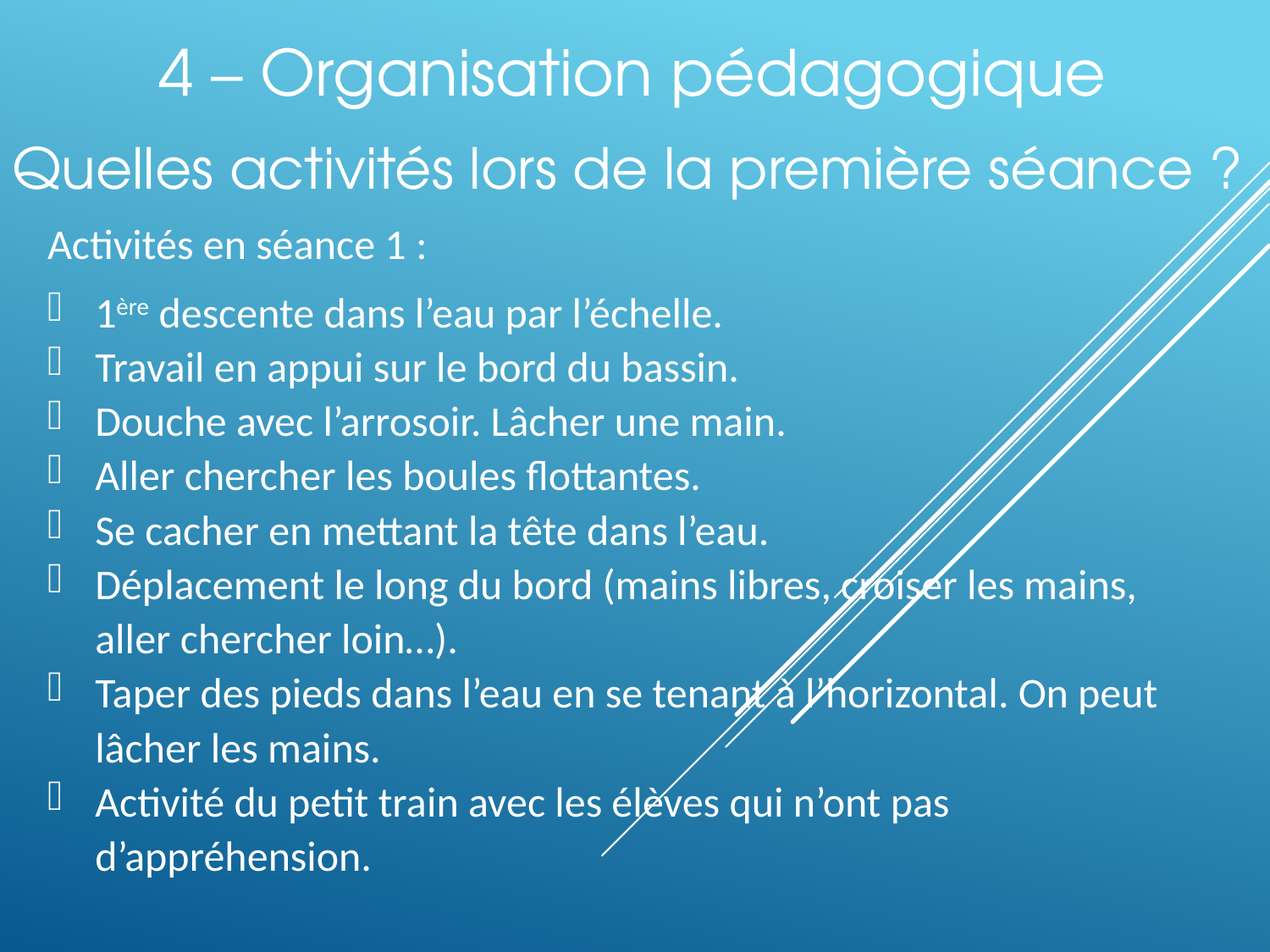

4 – Organisation pédagogique
Quelles activités lors de la première séance ?
Activités en séance 1 :
1ère descente dans l’eau par l’échelle.
Travail en appui sur le bord du bassin.
Douche avec l’arrosoir. Lâcher une main.
Aller chercher les boules flottantes.
Se cacher en mettant la tête dans l’eau.
Déplacement le long du bord (mains libres, croiser les mains, aller chercher loin…).
Taper des pieds dans l’eau en se tenant à l’horizontal. On peut lâcher les mains.
Activité du petit train avec les élèves qui n’ont pas d’appréhension.